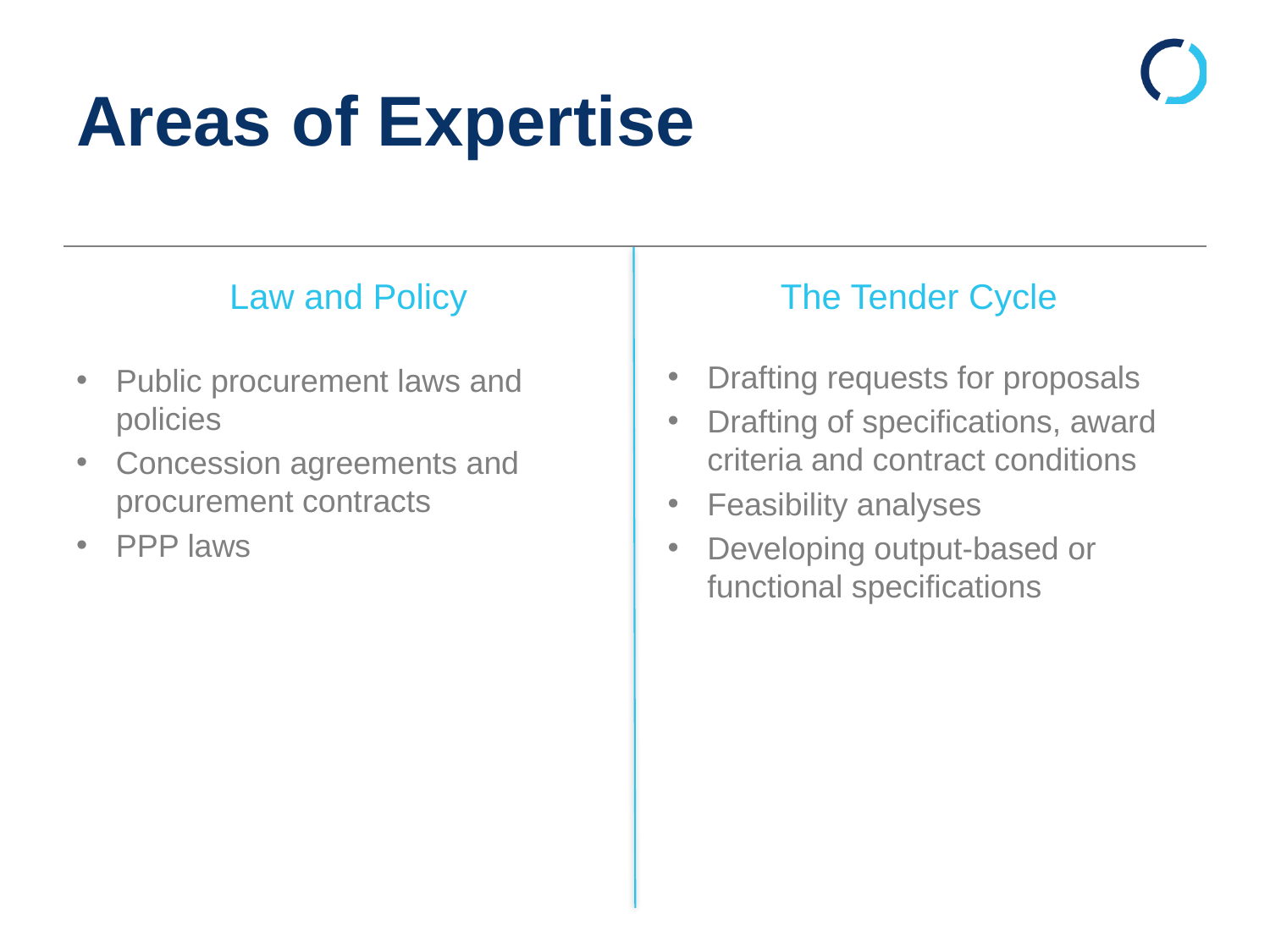

# Areas of Expertise
The Tender Cycle
Law and Policy
Drafting requests for proposals
Drafting of specifications, award criteria and contract conditions
Feasibility analyses
Developing output-based or functional specifications

Public procurement laws and policies
Concession agreements and procurement contracts
PPP laws